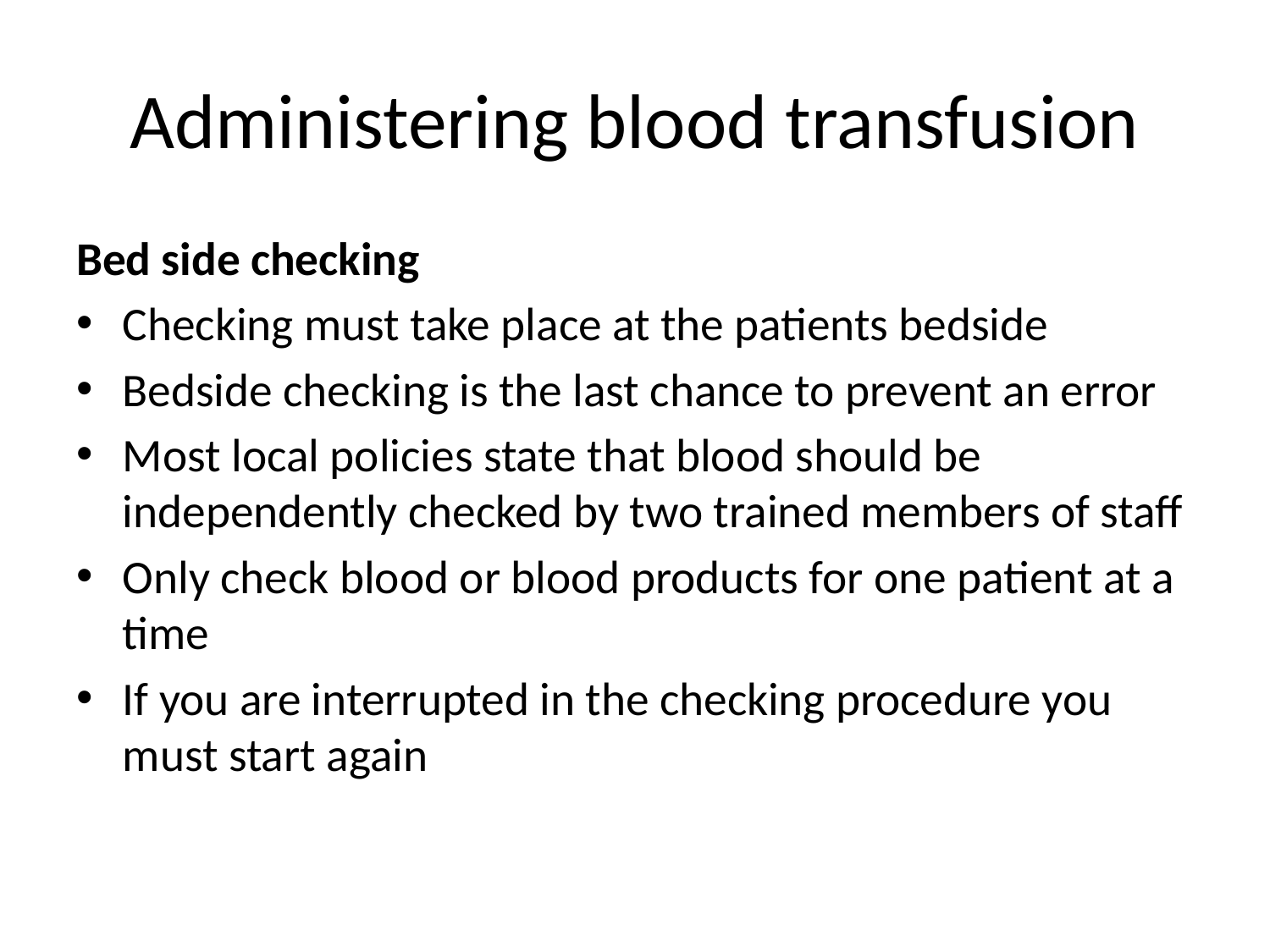

# Administering blood transfusion
Bed side checking
Checking must take place at the patients bedside
Bedside checking is the last chance to prevent an error
Most local policies state that blood should be independently checked by two trained members of staff
Only check blood or blood products for one patient at a time
If you are interrupted in the checking procedure you must start again